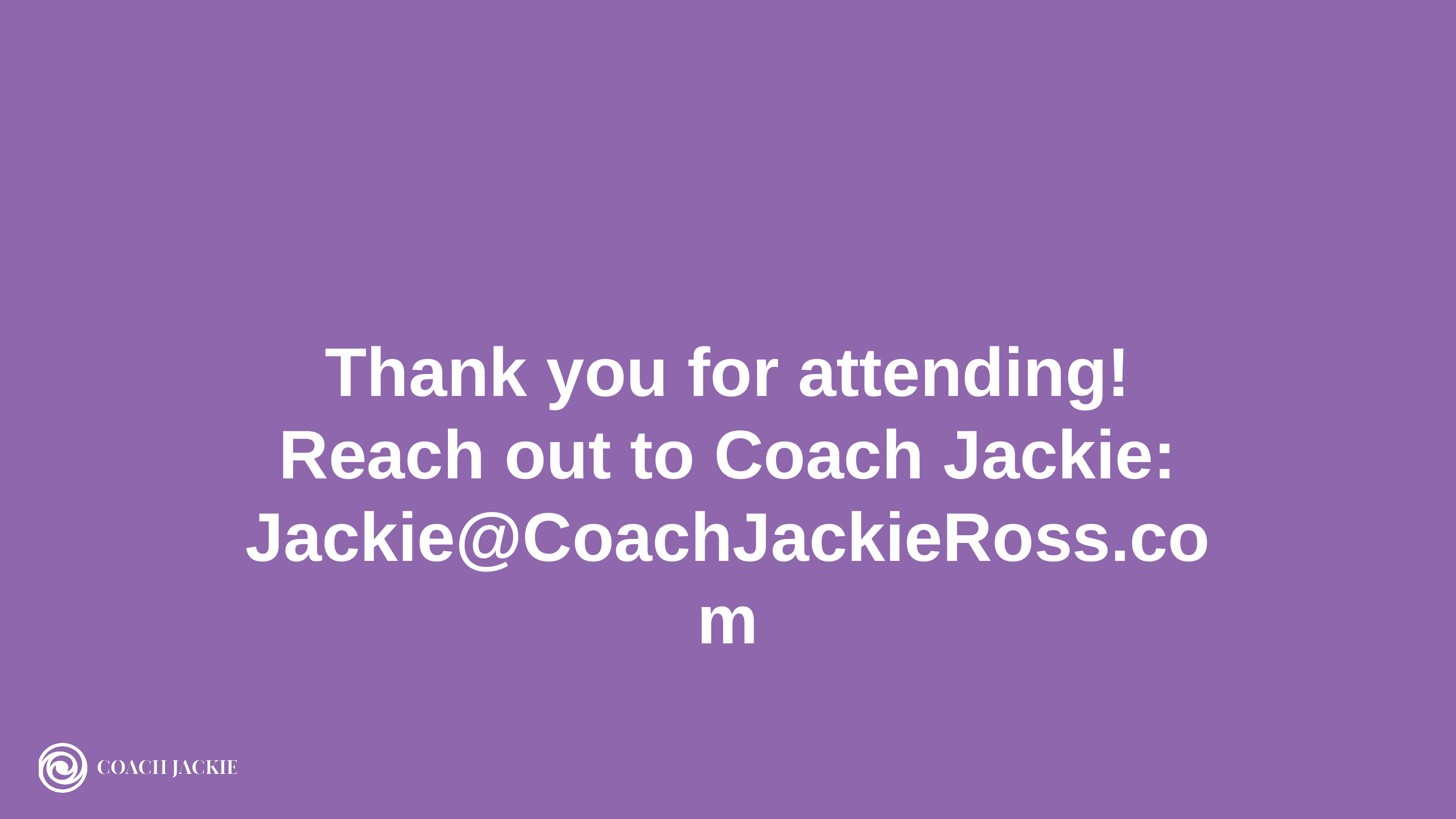

Thank you for attending!
Reach out to Coach Jackie:
Jackie@CoachJackieRoss.com